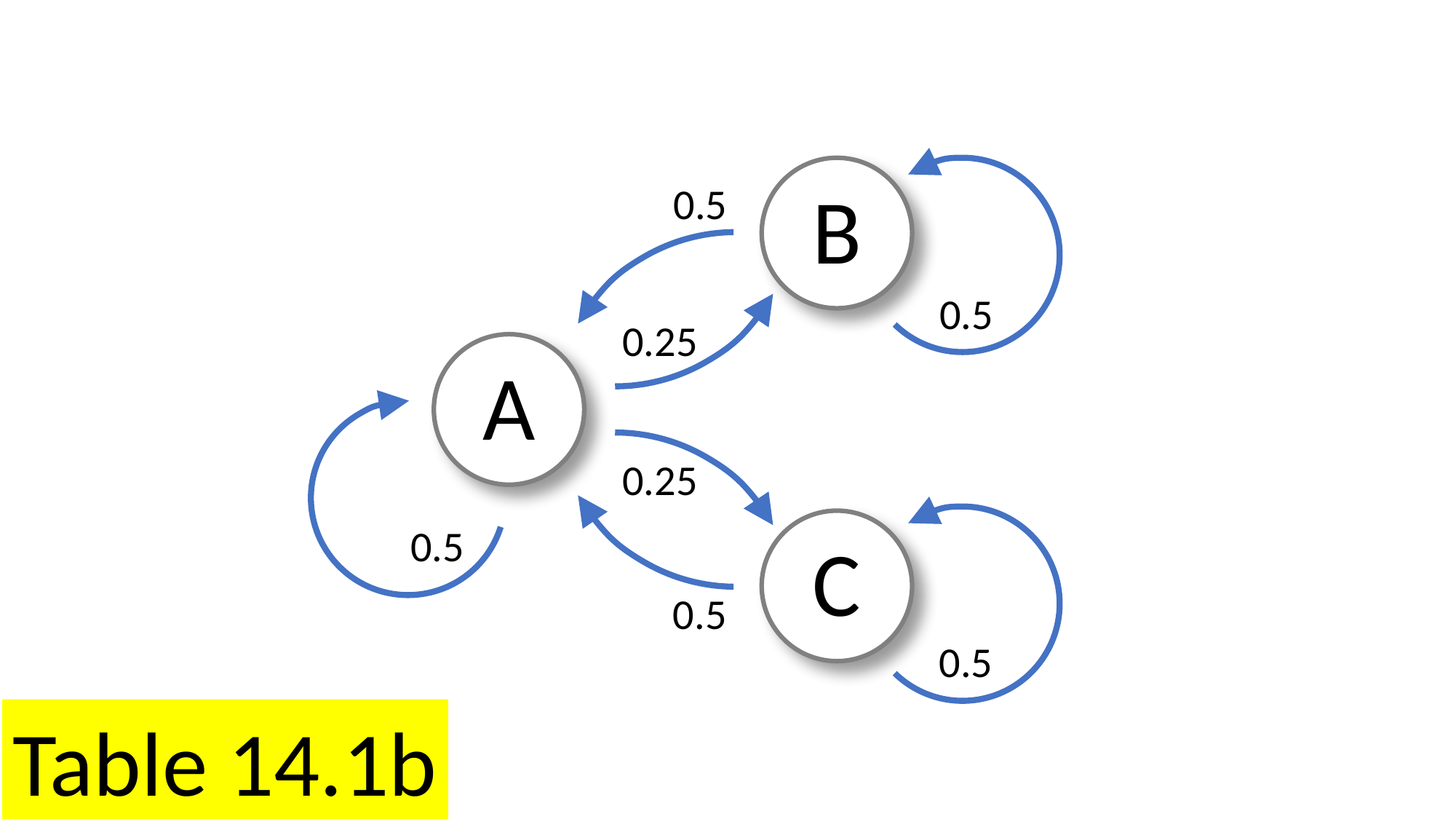

B

A

C

0.5

0.5
0.25

0.25

0.5
0.5
0.5
Table 14.1b